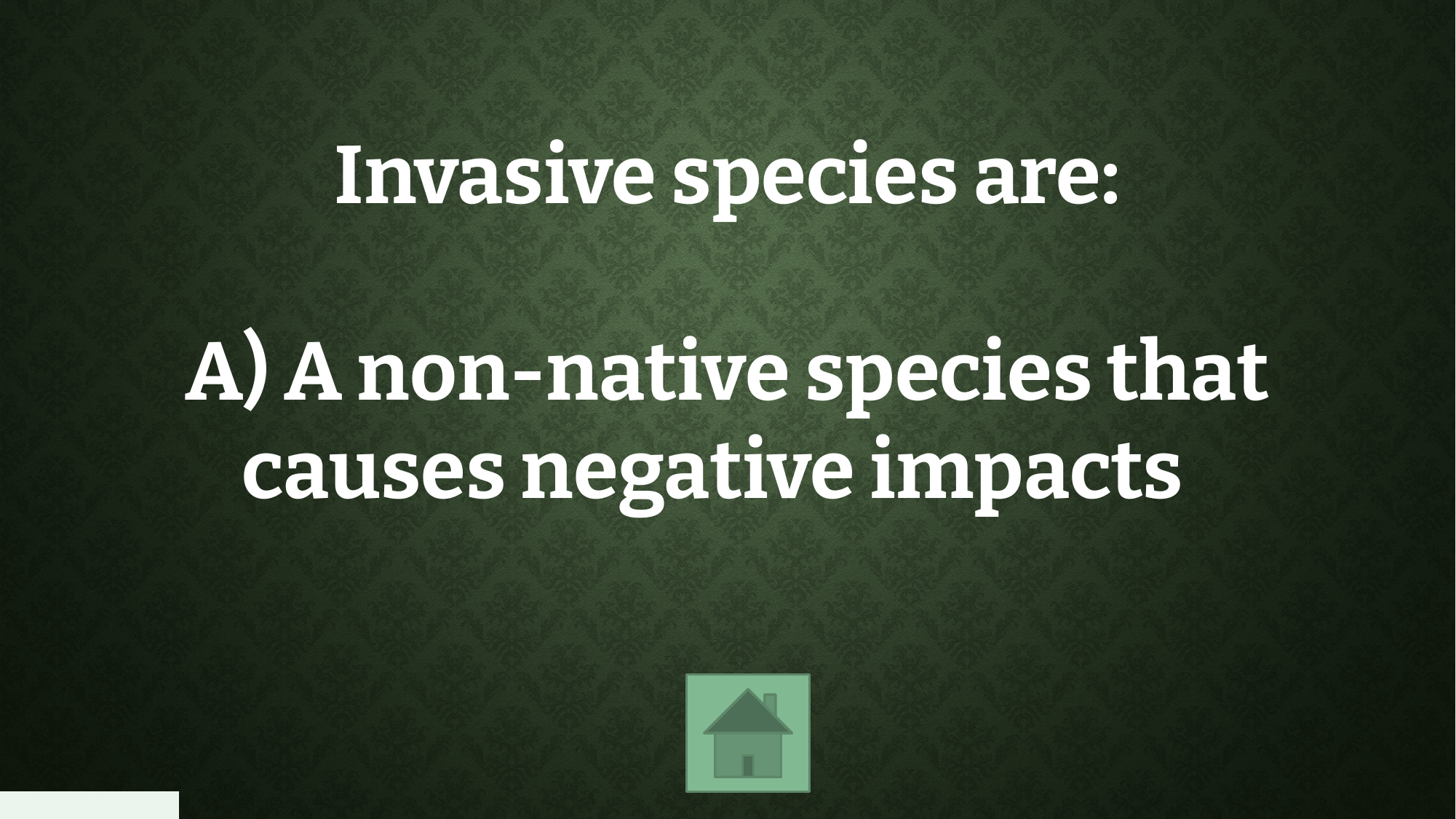

Invasive species are:

A) A non-native species that causes negative impacts